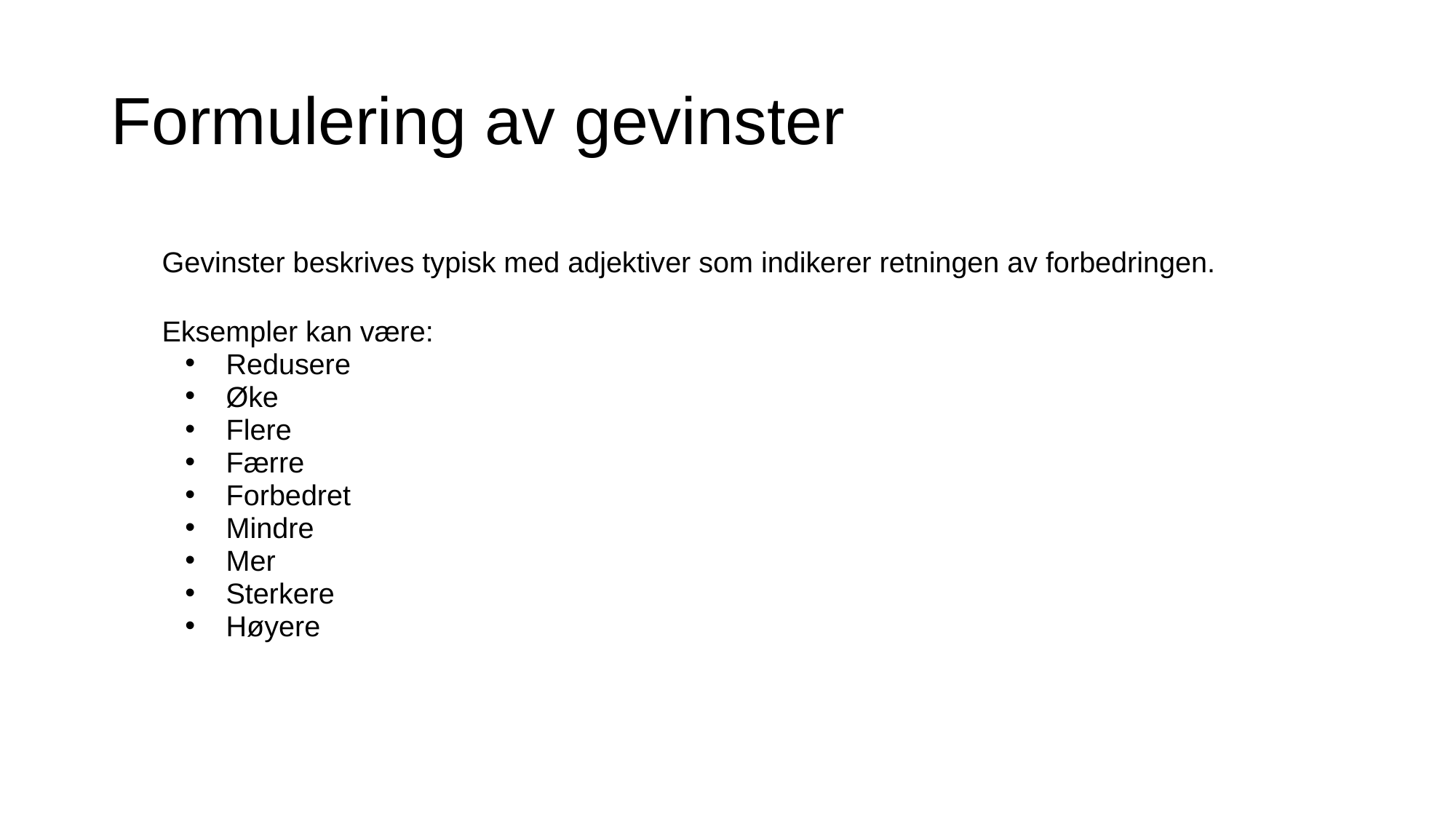

# Formulering av gevinster
Gevinster beskrives typisk med adjektiver som indikerer retningen av forbedringen.

Eksempler kan være:
Redusere
Øke
Flere
Færre
Forbedret
Mindre
Mer
Sterkere
Høyere